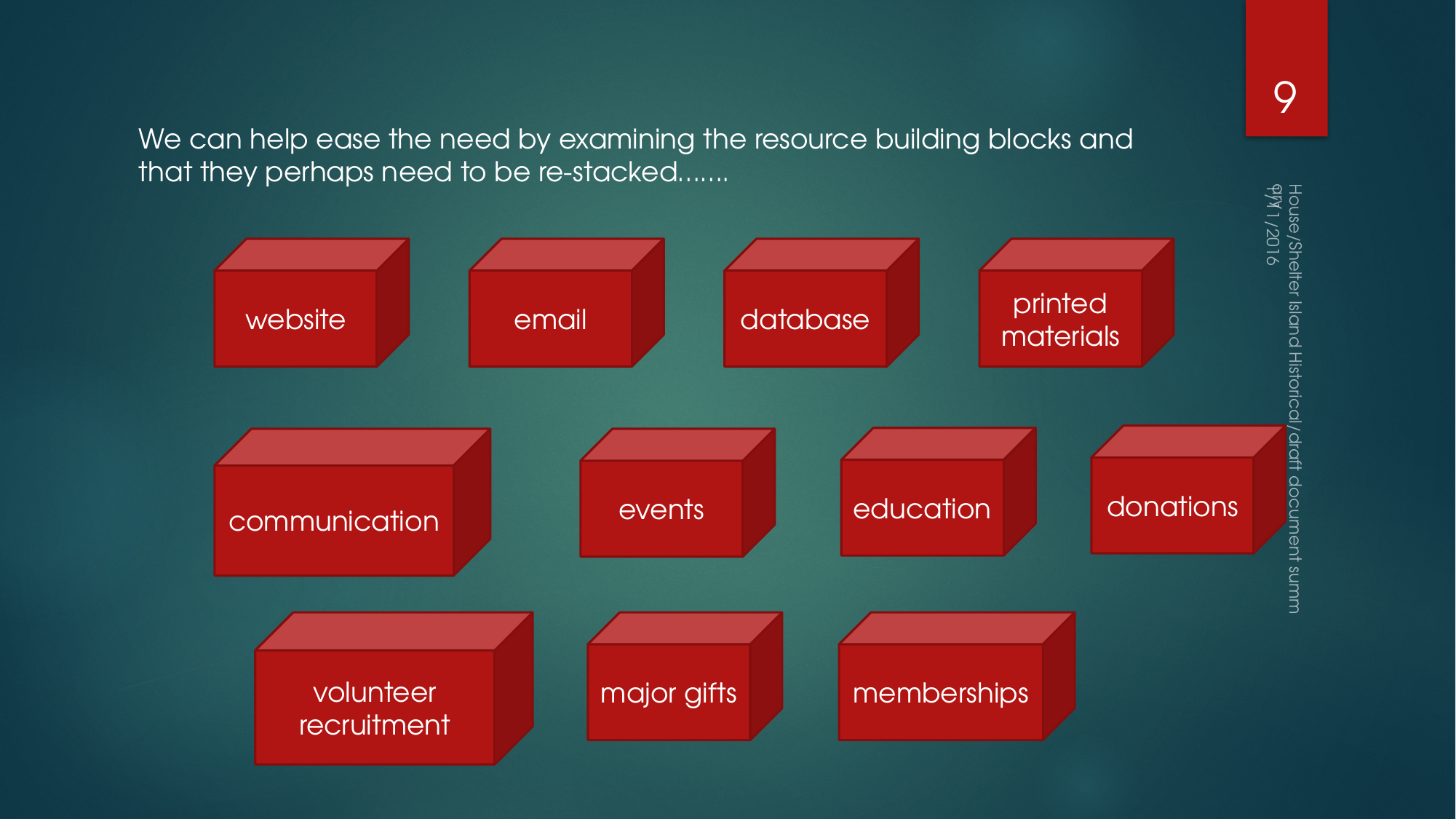

9
We can help ease the need by examining the resource building blocks and that they perhaps need to be re-stacked…….
1/11/2016
printed materials
website
email
database
House/Shelter Island Historical/draft document summary
donations
education
communication
events
memberships
volunteer recruitment
major gifts